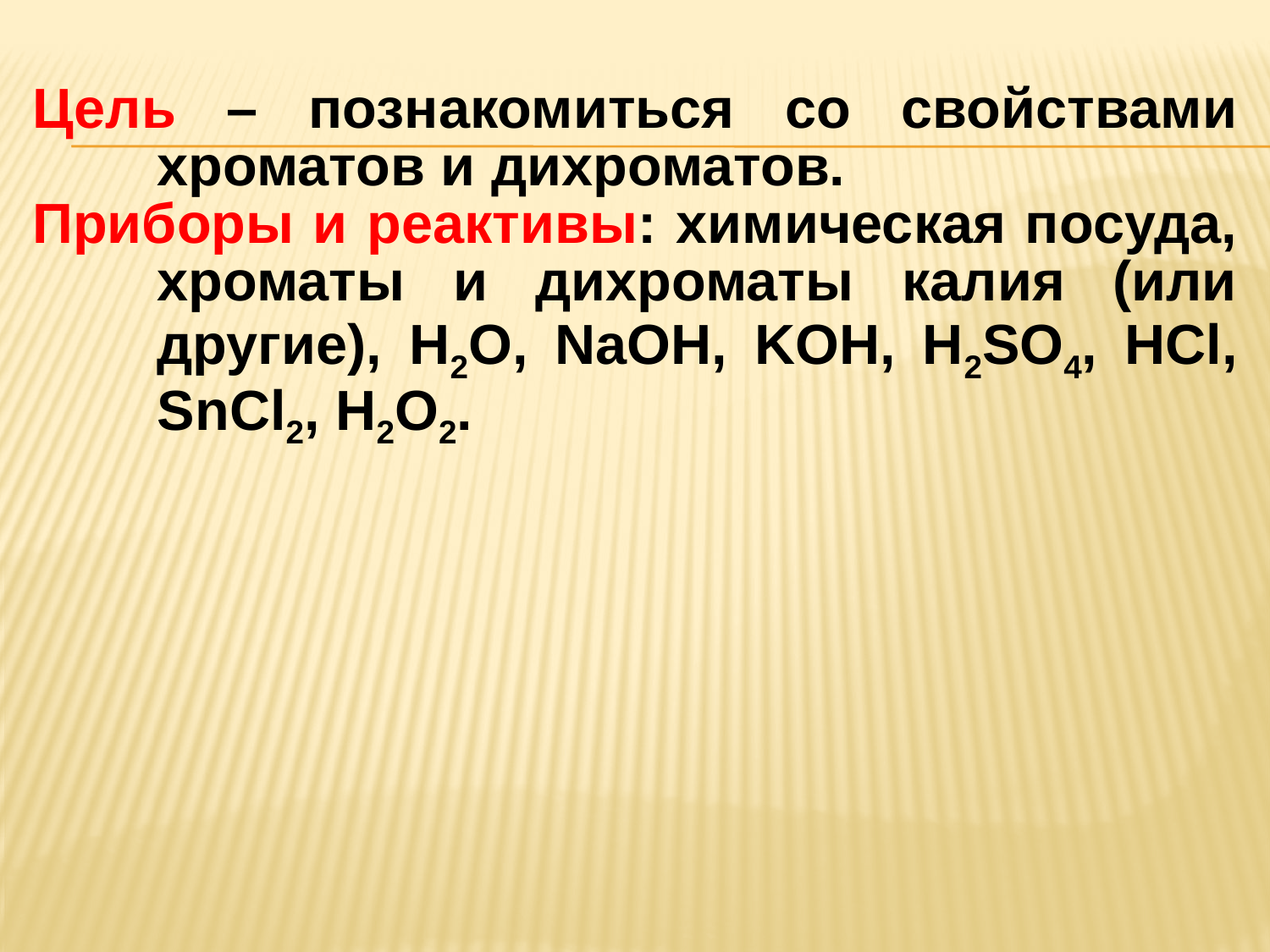

Цель – познакомиться со свойствами хроматов и дихроматов.
Приборы и реактивы: химическая посуда, хроматы и дихроматы калия (или другие), H2O, NaOH, KOH, H2SO4, HCl, SnCl2, H2O2.